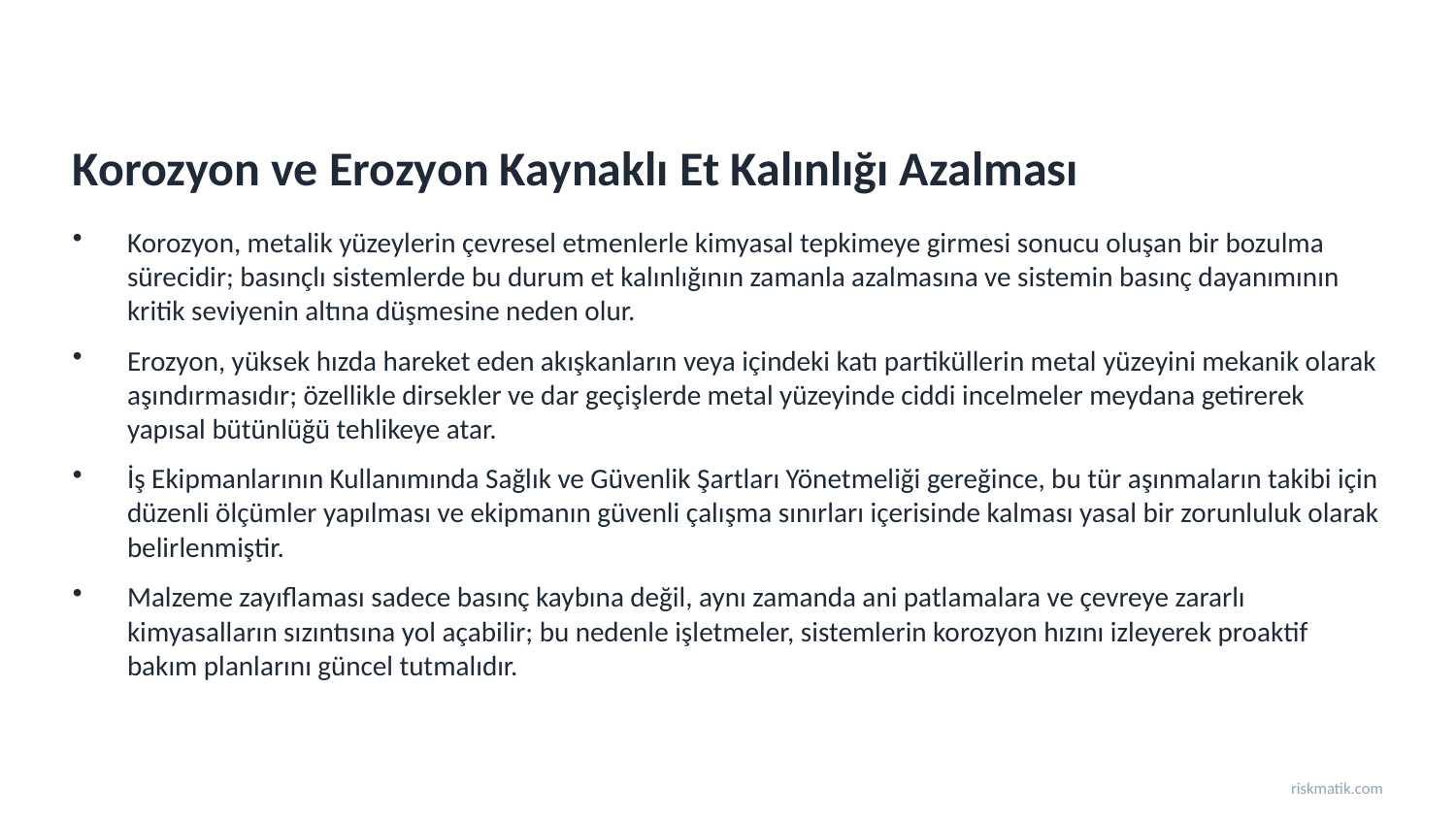

Korozyon ve Erozyon Kaynaklı Et Kalınlığı Azalması
Korozyon, metalik yüzeylerin çevresel etmenlerle kimyasal tepkimeye girmesi sonucu oluşan bir bozulma sürecidir; basınçlı sistemlerde bu durum et kalınlığının zamanla azalmasına ve sistemin basınç dayanımının kritik seviyenin altına düşmesine neden olur.
Erozyon, yüksek hızda hareket eden akışkanların veya içindeki katı partiküllerin metal yüzeyini mekanik olarak aşındırmasıdır; özellikle dirsekler ve dar geçişlerde metal yüzeyinde ciddi incelmeler meydana getirerek yapısal bütünlüğü tehlikeye atar.
İş Ekipmanlarının Kullanımında Sağlık ve Güvenlik Şartları Yönetmeliği gereğince, bu tür aşınmaların takibi için düzenli ölçümler yapılması ve ekipmanın güvenli çalışma sınırları içerisinde kalması yasal bir zorunluluk olarak belirlenmiştir.
Malzeme zayıflaması sadece basınç kaybına değil, aynı zamanda ani patlamalara ve çevreye zararlı kimyasalların sızıntısına yol açabilir; bu nedenle işletmeler, sistemlerin korozyon hızını izleyerek proaktif bakım planlarını güncel tutmalıdır.
riskmatik.com